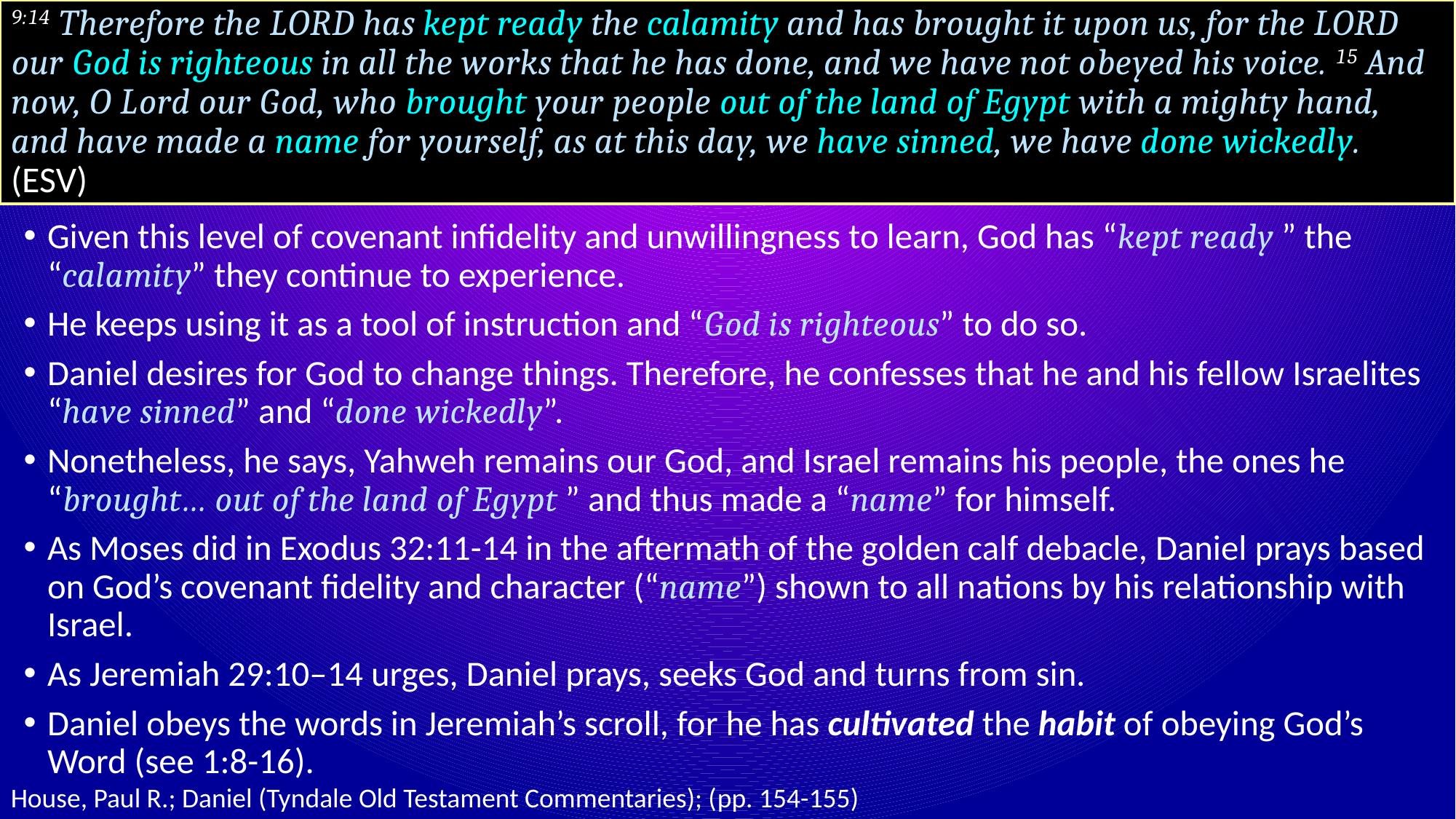

# 9:14 Therefore the LORD has kept ready the calamity and has brought it upon us, for the LORD our God is righteous in all the works that he has done, and we have not obeyed his voice. 15 And now, O Lord our God, who brought your people out of the land of Egypt with a mighty hand, and have made a name for yourself, as at this day, we have sinned, we have done wickedly. (ESV)
Given this level of covenant infidelity and unwillingness to learn, God has “kept ready ” the “calamity” they continue to experience.
He keeps using it as a tool of instruction and “God is righteous” to do so.
Daniel desires for God to change things. Therefore, he confesses that he and his fellow Israelites “have sinned” and “done wickedly”.
Nonetheless, he says, Yahweh remains our God, and Israel remains his people, the ones he “brought… out of the land of Egypt ” and thus made a “name” for himself.
As Moses did in Exodus 32:11-14 in the aftermath of the golden calf debacle, Daniel prays based on God’s covenant fidelity and character (“name”) shown to all nations by his relationship with Israel.
As Jeremiah 29:10–14 urges, Daniel prays, seeks God and turns from sin.
Daniel obeys the words in Jeremiah’s scroll, for he has cultivated the habit of obeying God’s Word (see 1:8-16).
House, Paul R.; Daniel (Tyndale Old Testament Commentaries); (pp. 154-155)